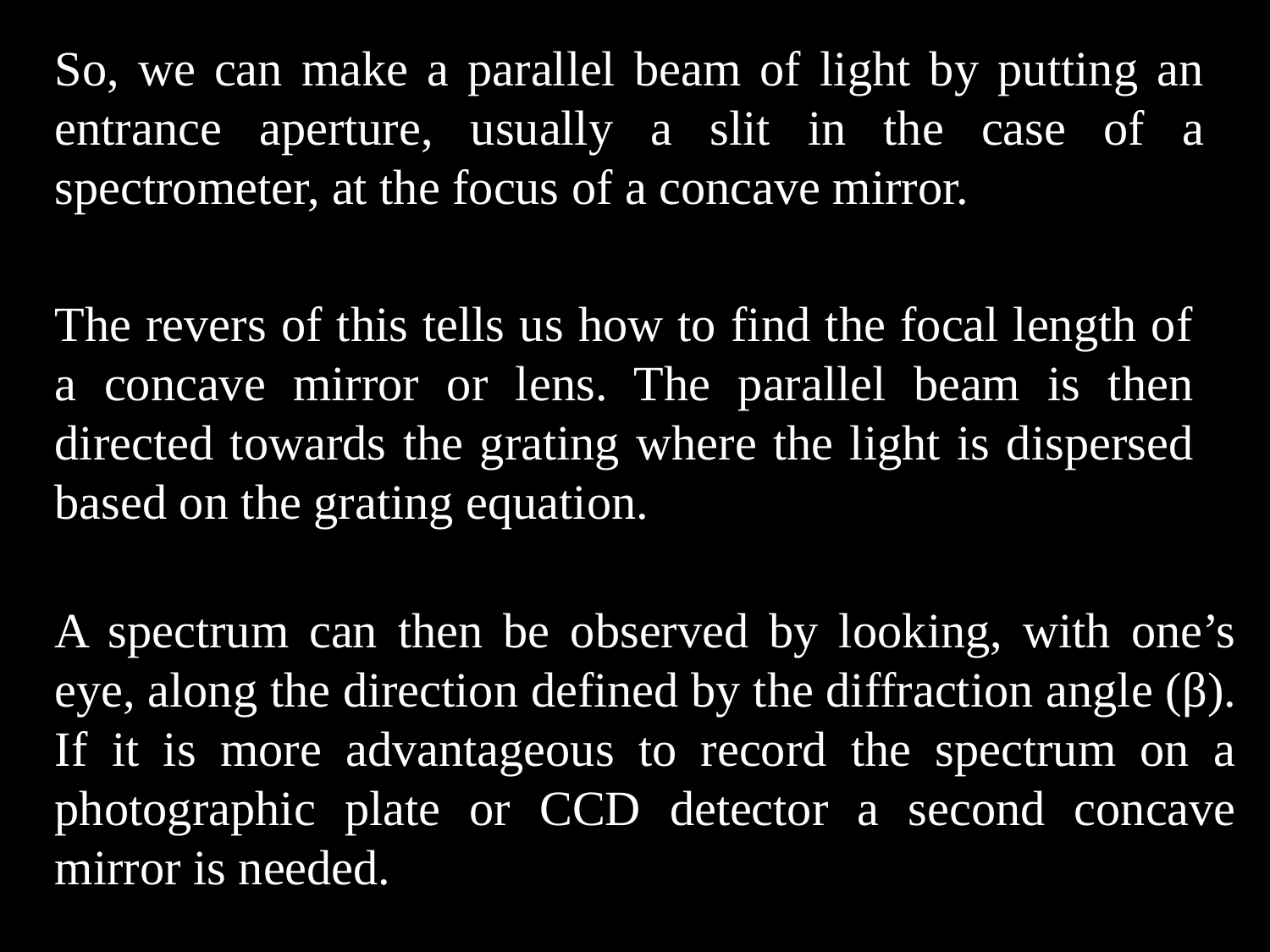

So, we can make a parallel beam of light by putting an entrance aperture, usually a slit in the case of a spectrometer, at the focus of a concave mirror.
The revers of this tells us how to find the focal length of a concave mirror or lens. The parallel beam is then directed towards the grating where the light is dispersed based on the grating equation.

A spectrum can then be observed by looking, with one’s eye, along the direction defined by the diffraction angle (β). If it is more advantageous to record the spectrum on a photographic plate or CCD detector a second concave mirror is needed.